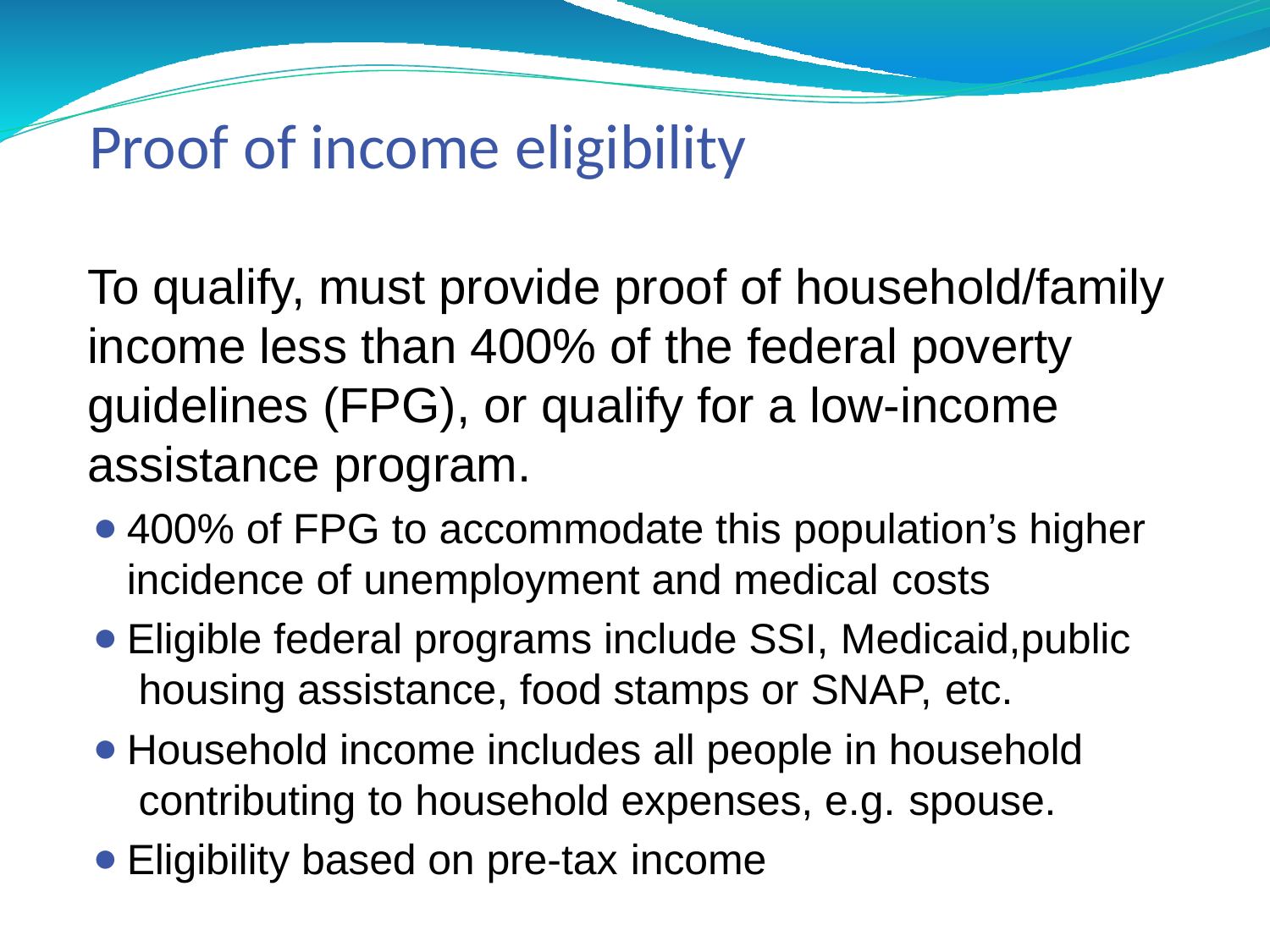

# Proof of income eligibility
To qualify, must provide proof of household/family  income less than 400% of the federal poverty  guidelines (FPG), or qualify for a low-income  assistance program.
400% of FPG to accommodate this population’s higher incidence of unemployment and medical costs
Eligible federal programs include SSI, Medicaid,public  housing assistance, food stamps or SNAP, etc.
Household income includes all people in household  contributing to household expenses, e.g. spouse.
Eligibility based on pre-tax income